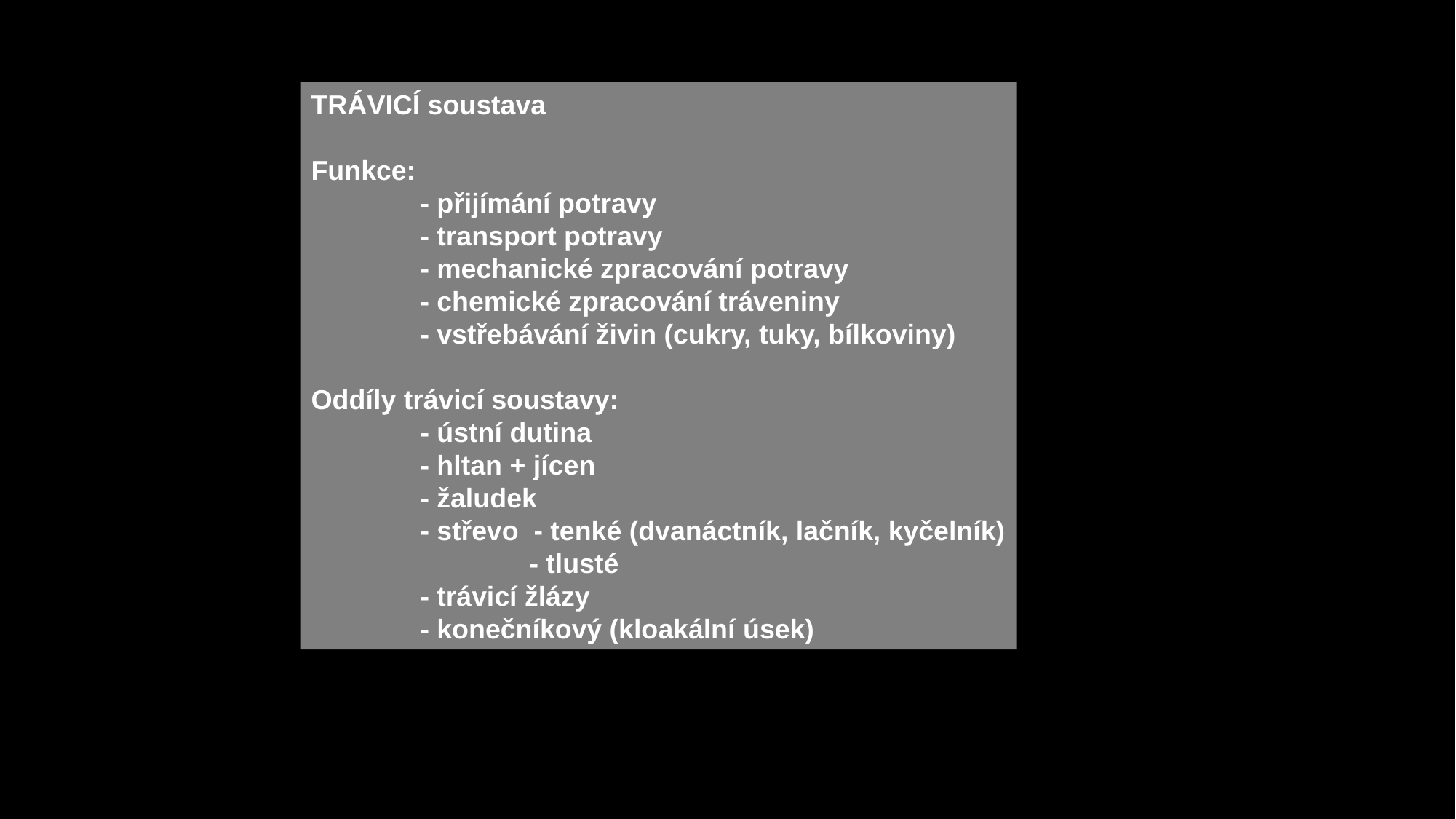

TRÁVICÍ soustava

Funkce:
	- přijímání potravy
	- transport potravy
	- mechanické zpracování potravy
	- chemické zpracování tráveniny
	- vstřebávání živin (cukry, tuky, bílkoviny)

Oddíly trávicí soustavy:
	- ústní dutina
	- hltan + jícen
	- žaludek
	- střevo  - tenké (dvanáctník, lačník, kyčelník)
		- tlusté
	- trávicí žlázy
	- konečníkový (kloakální úsek)